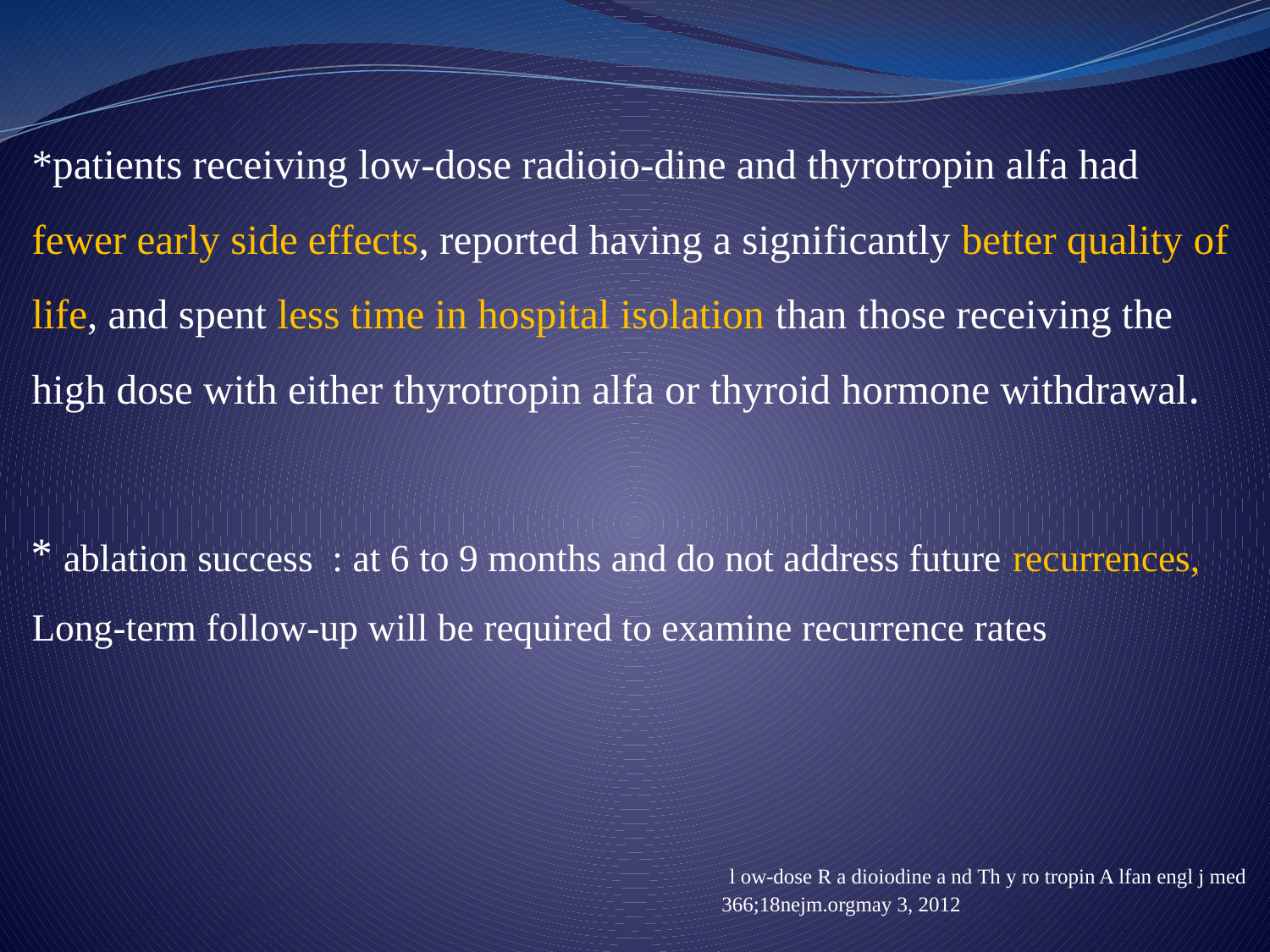

*patients receiving low-dose radioio-dine and thyrotropin alfa had fewer early side effects, reported having a significantly better quality of life, and spent less time in hospital isolation than those receiving the high dose with either thyrotropin alfa or thyroid hormone withdrawal.

* ablation success  : at 6 to 9 months and do not address future recurrences, Long-term follow-up will be required to examine recurrence rates
#
 l ow-dose R a dioiodine a nd Th y ro tropin A lfan engl j med 366;18nejm.orgmay 3, 2012